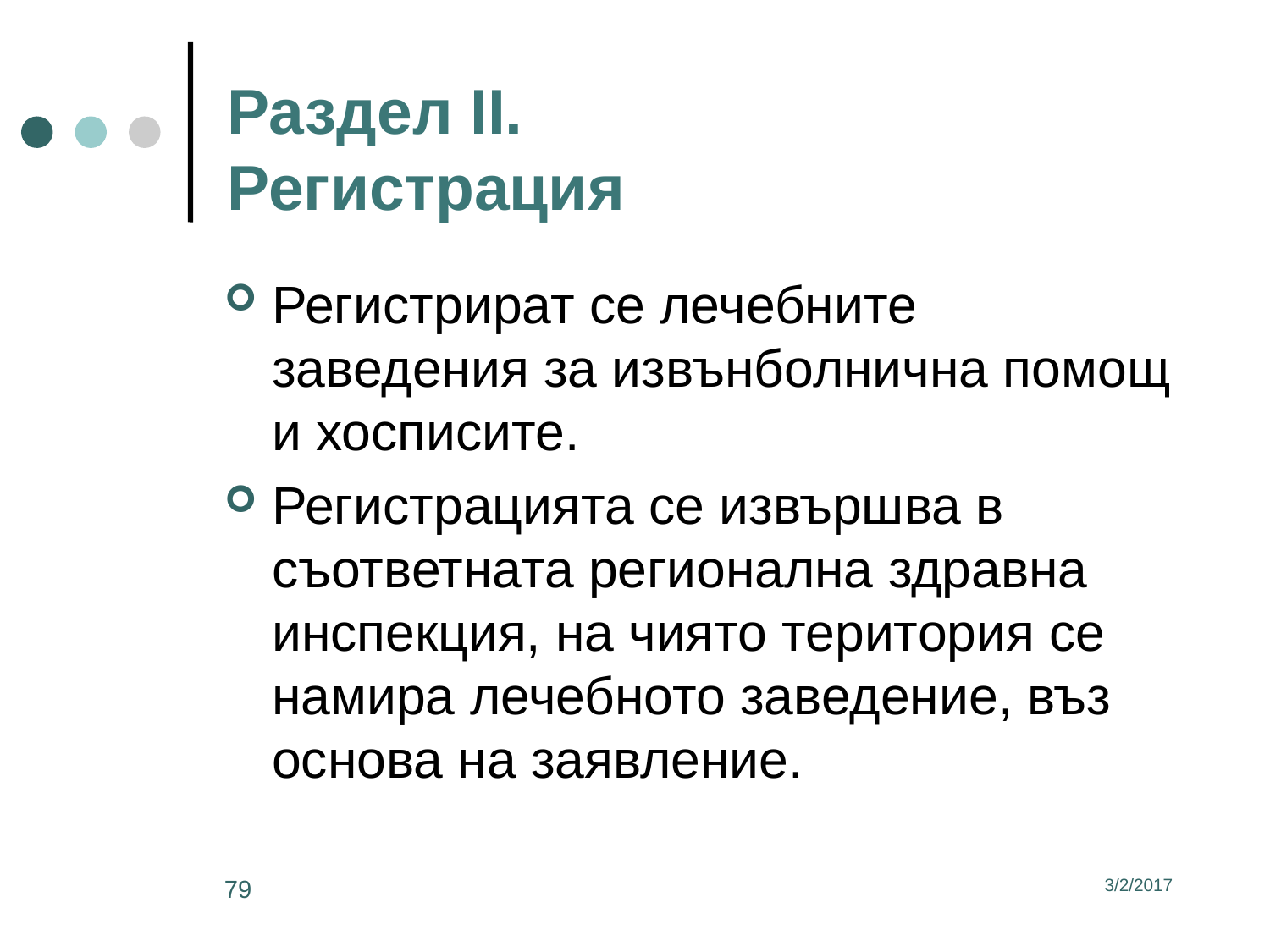

# Раздел II. Регистрация
Регистрират се лечебните заведения за извънболнична помощ и хосписите.
Регистрацията се извършва в съответната регионална здравна инспекция, на чиято територия се намира лечебното заведение, въз основа на заявление.
79
3/2/2017